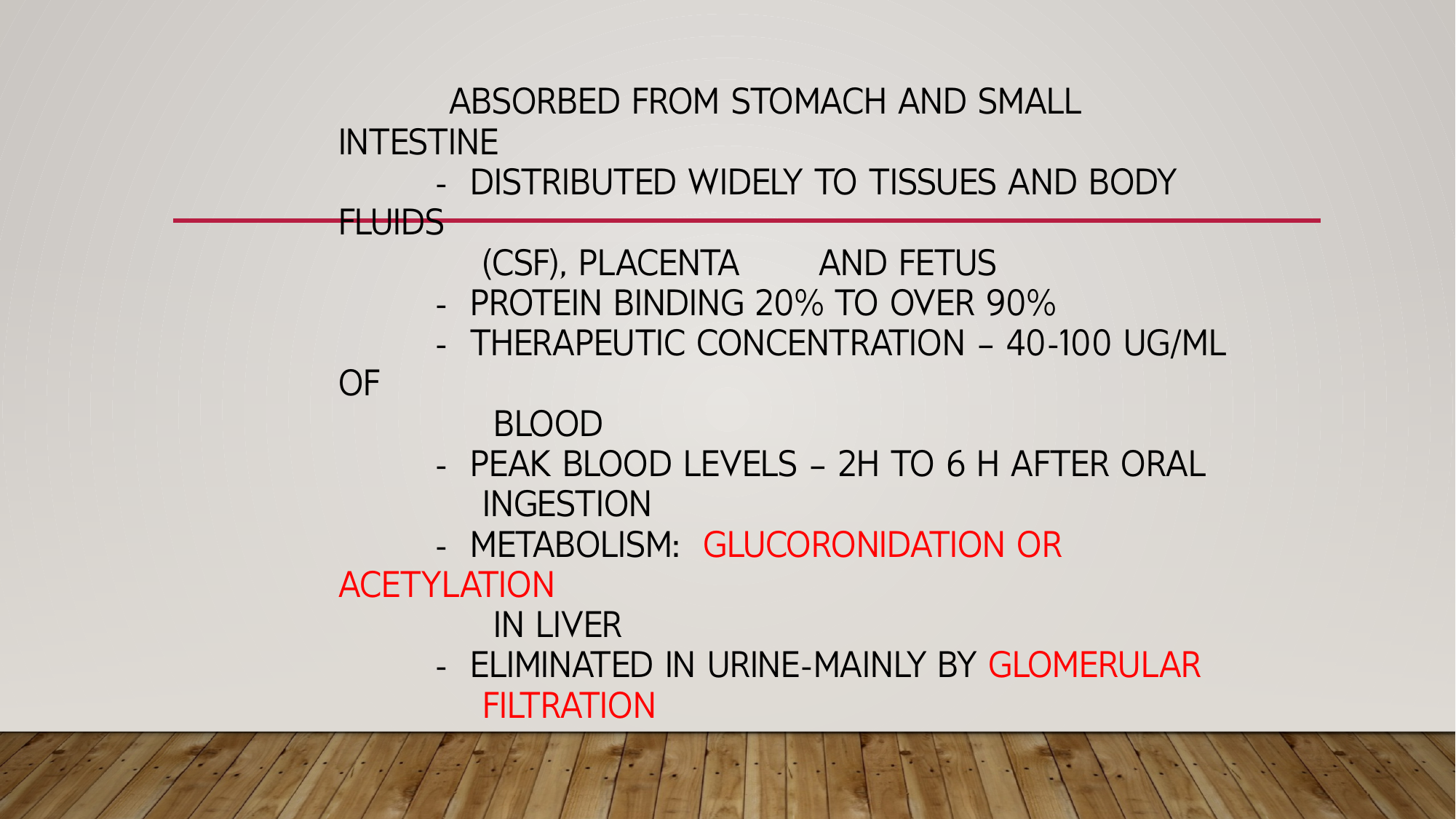

# absorbed from stomach and small intestine -  distributed widely to tissues and body fluids (CSF), placenta 	and fetus -  protein binding 20% to over 90% -  therapeutic concentration – 40-100 ug/ml of blood -  peak blood levels – 2h to 6 h after oral ingestion -  metabolism:  glucoronidation or acetylation in liver -  eliminated in urine-mainly by glomerular filtration